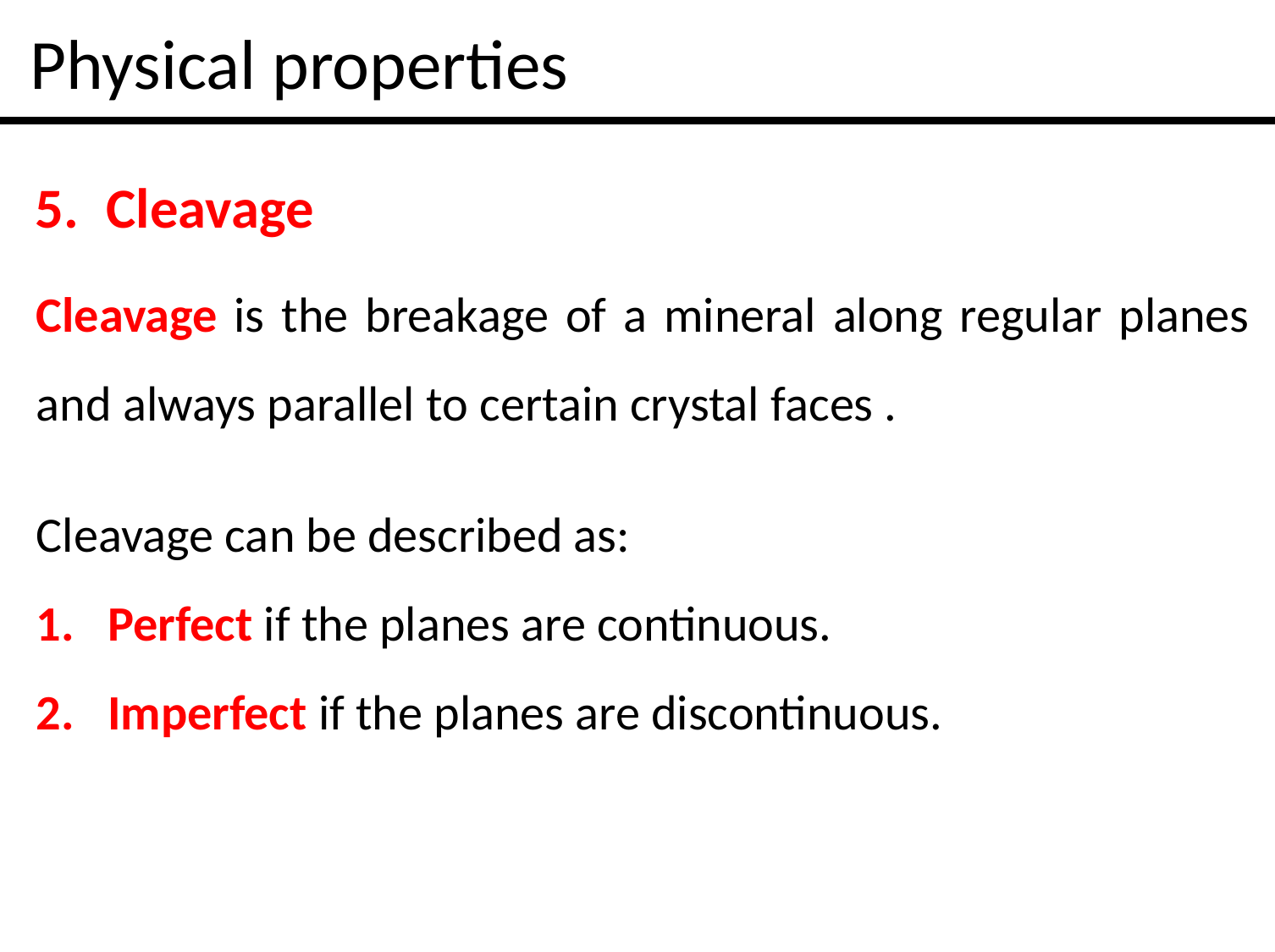

Physical properties
Cleavage
Cleavage is the breakage of a mineral along regular planes and always parallel to certain crystal faces .
Cleavage can be described as:
Perfect if the planes are continuous.
Imperfect if the planes are discontinuous.